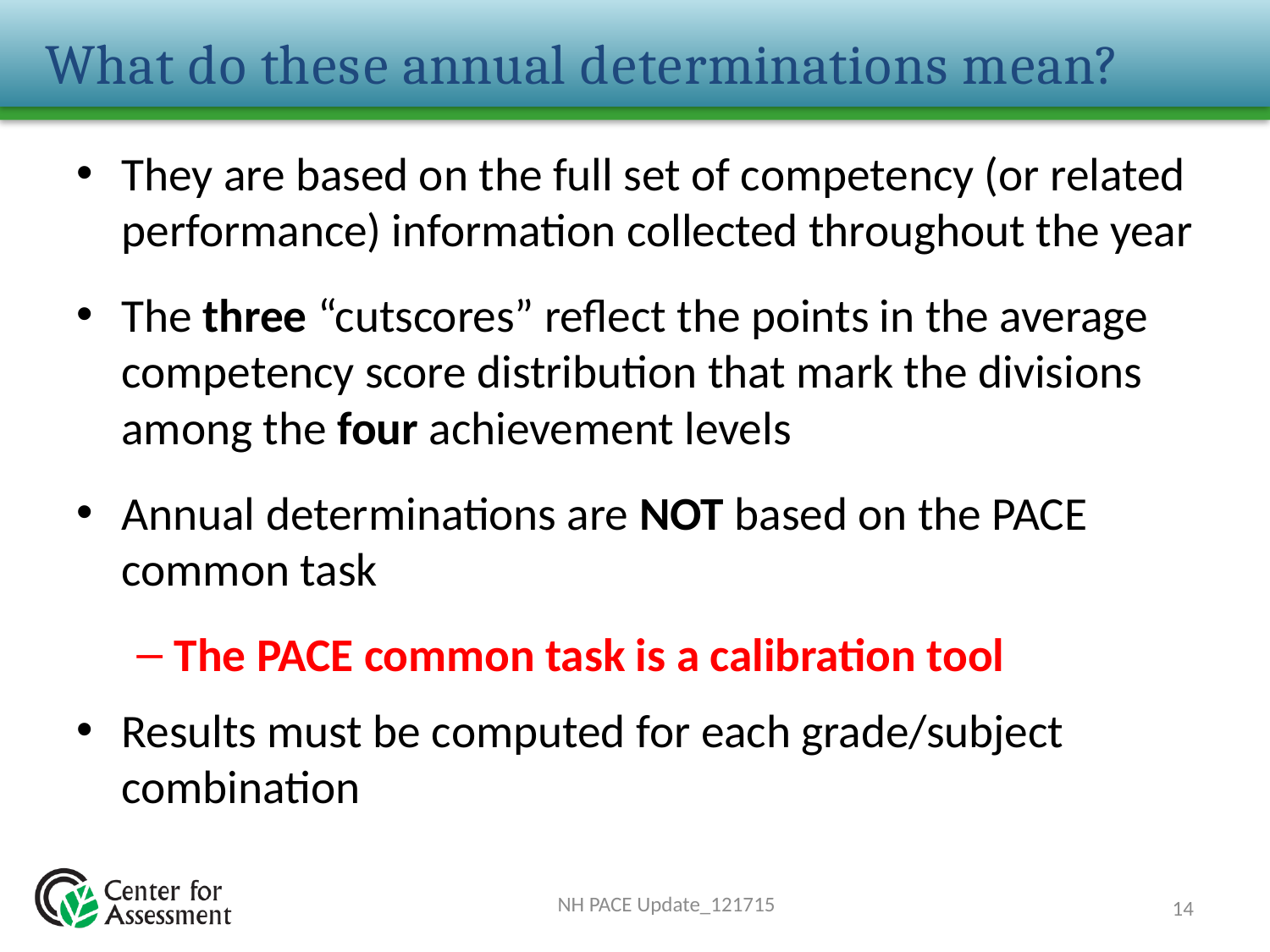

# What do these annual determinations mean?
They are based on the full set of competency (or related performance) information collected throughout the year
The three “cutscores” reflect the points in the average competency score distribution that mark the divisions among the four achievement levels
Annual determinations are NOT based on the PACE common task
The PACE common task is a calibration tool
Results must be computed for each grade/subject combination
NH PACE Update_121715
14